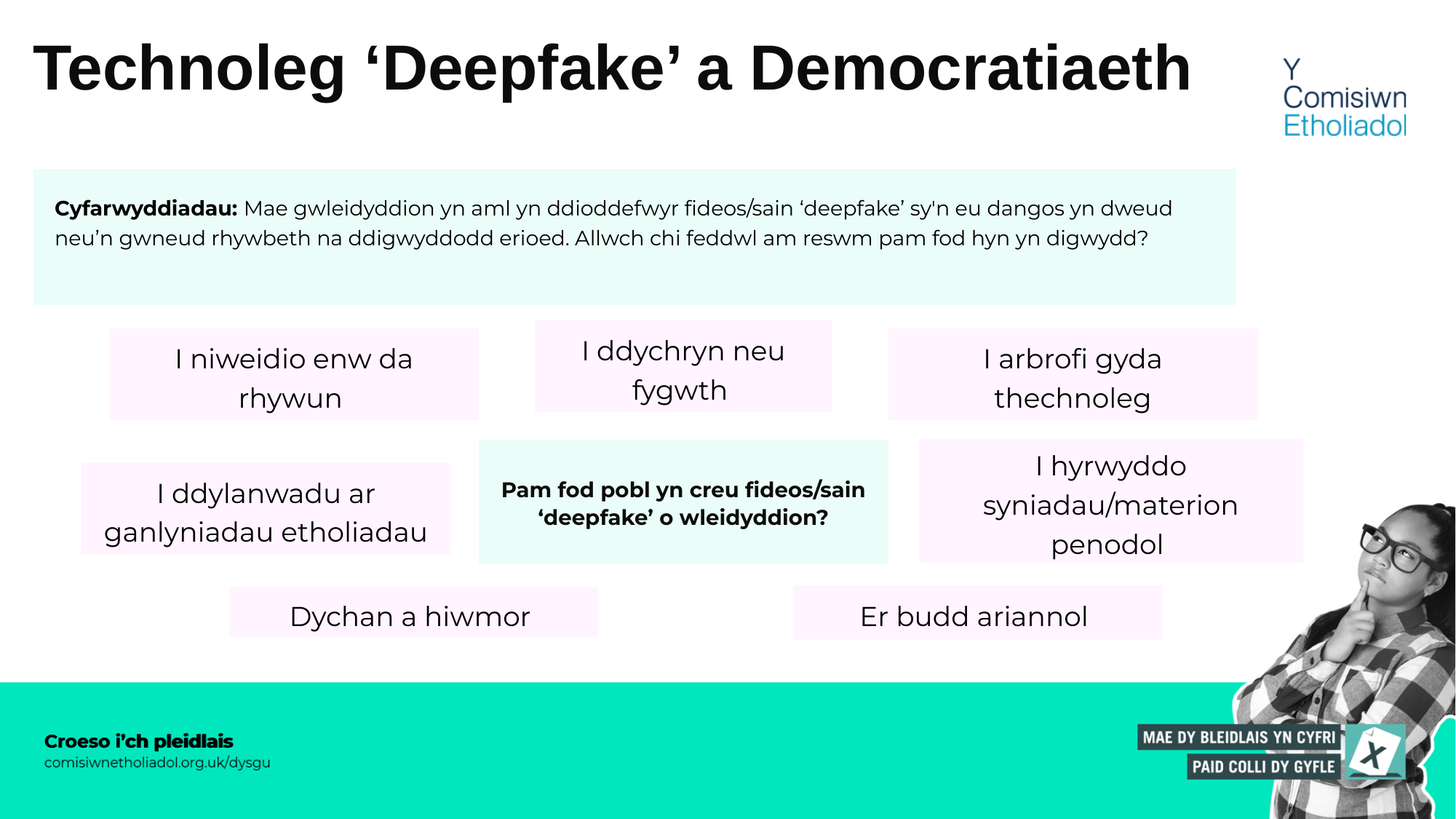

# Technoleg ‘Deepfake’ a Democratiaeth
Cyfarwyddiadau: Mae gwleidyddion yn aml yn ddioddefwyr fideos/sain ‘deepfake’ sy'n eu dangos yn dweud neu’n gwneud rhywbeth na ddigwyddodd erioed. Allwch chi feddwl am reswm pam fod hyn yn digwydd?
I ddychryn neu fygwth
I niweidio enw da rhywun
I arbrofi gyda thechnoleg
I hyrwyddo syniadau/materion penodol
Pam fod pobl yn creu fideos/sain ‘deepfake’ o wleidyddion?
I ddylanwadu ar ganlyniadau etholiadau
Er budd ariannol
Dychan a hiwmor
Croeso i’ch pleidlais